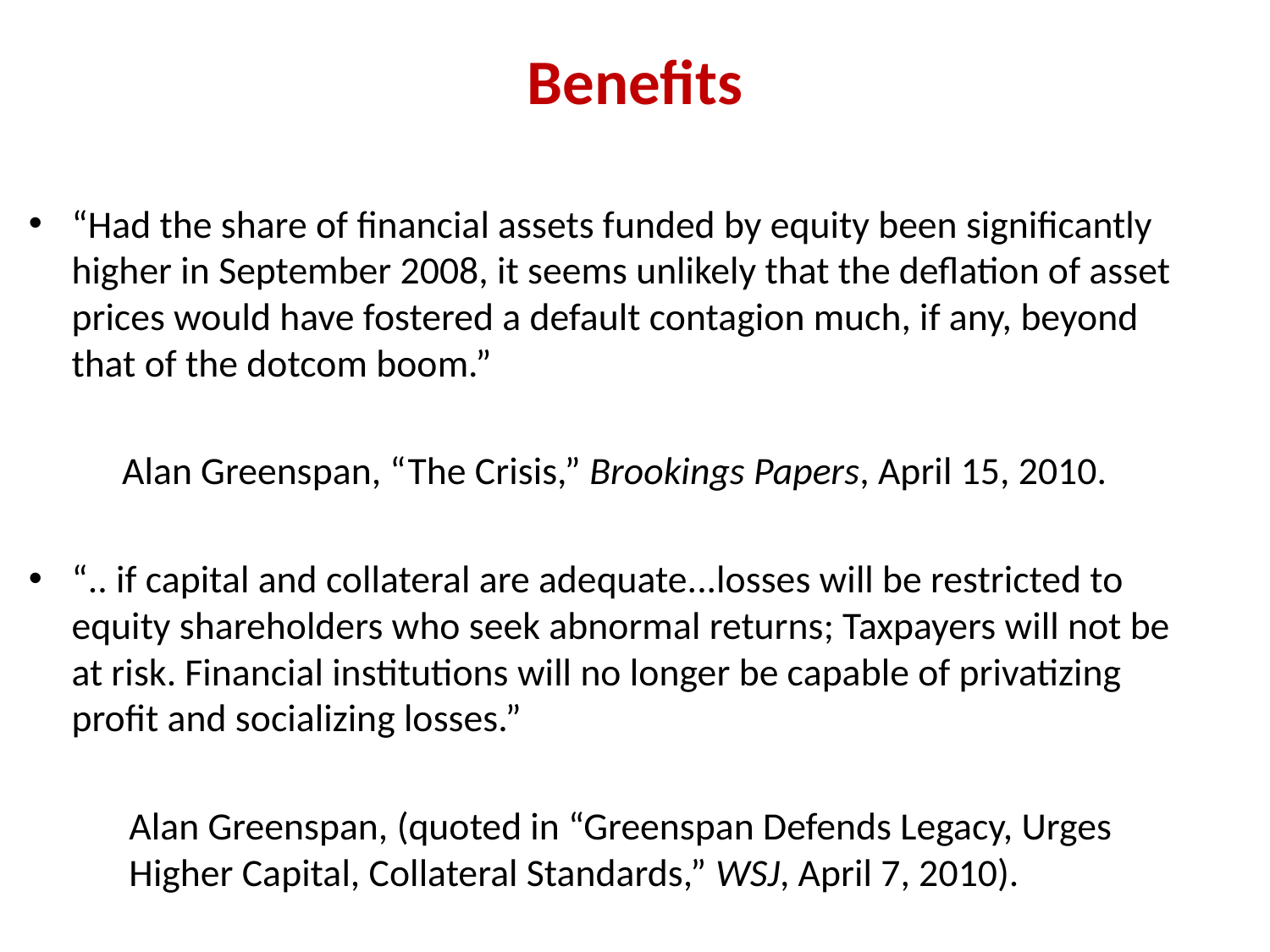

# Benefits

“Had the share of financial assets funded by equity been significantly higher in September 2008, it seems unlikely that the deflation of asset prices would have fostered a default contagion much, if any, beyond that of the dotcom boom.”

Alan Greenspan, “The Crisis,” Brookings Papers, April 15, 2010.

“.. if capital and collateral are adequate...losses will be restricted to equity shareholders who seek abnormal returns; Taxpayers will not be at risk. Financial institutions will no longer be capable of privatizing profit and socializing losses.”

 	Alan Greenspan, (quoted in “Greenspan Defends Legacy, Urges Higher Capital, Collateral Standards,” WSJ, April 7, 2010).